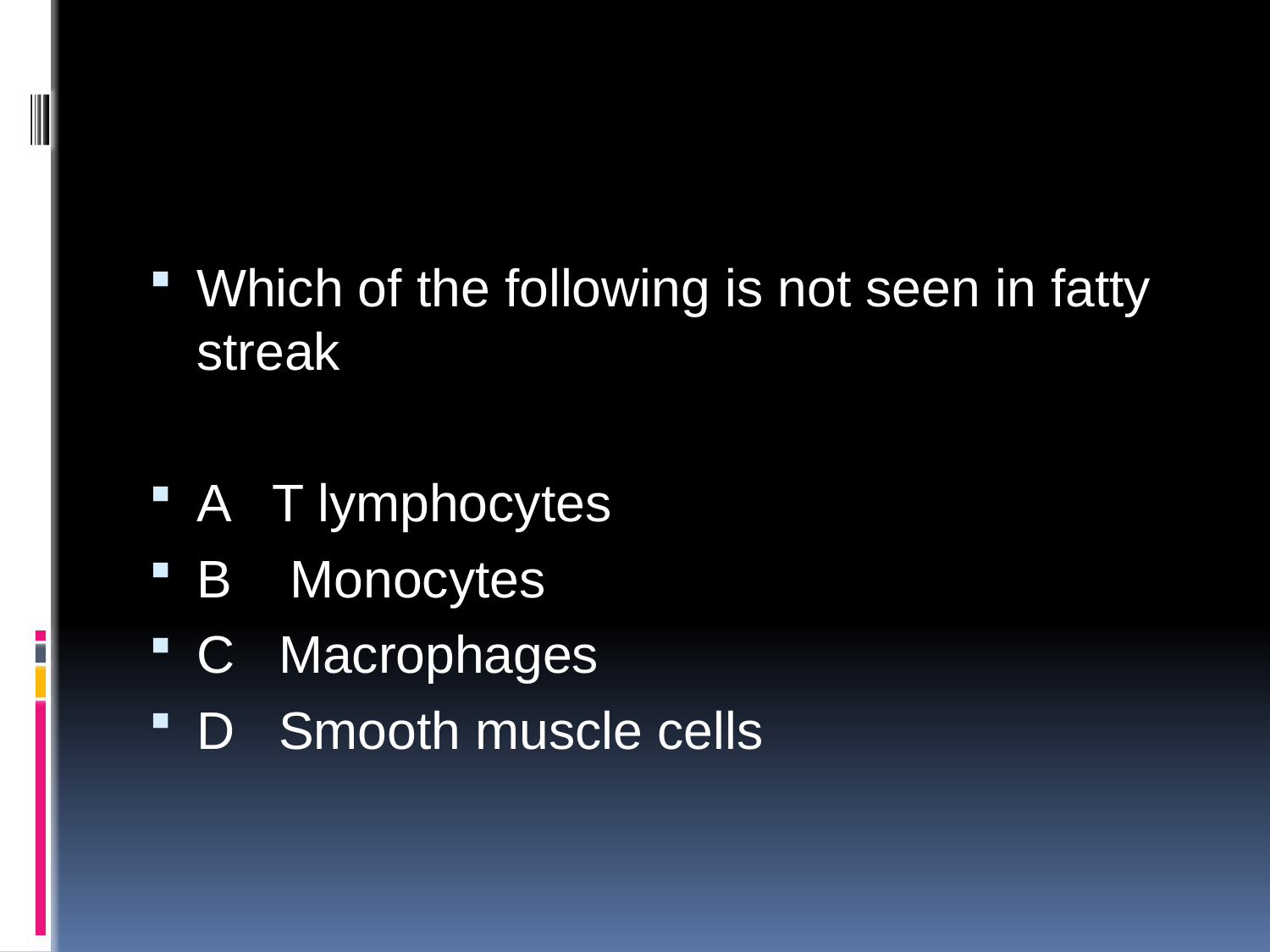

#
Which of the following is not seen in fatty streak

A   T lymphocytes
B    Monocytes
C   Macrophages
D   Smooth muscle cells